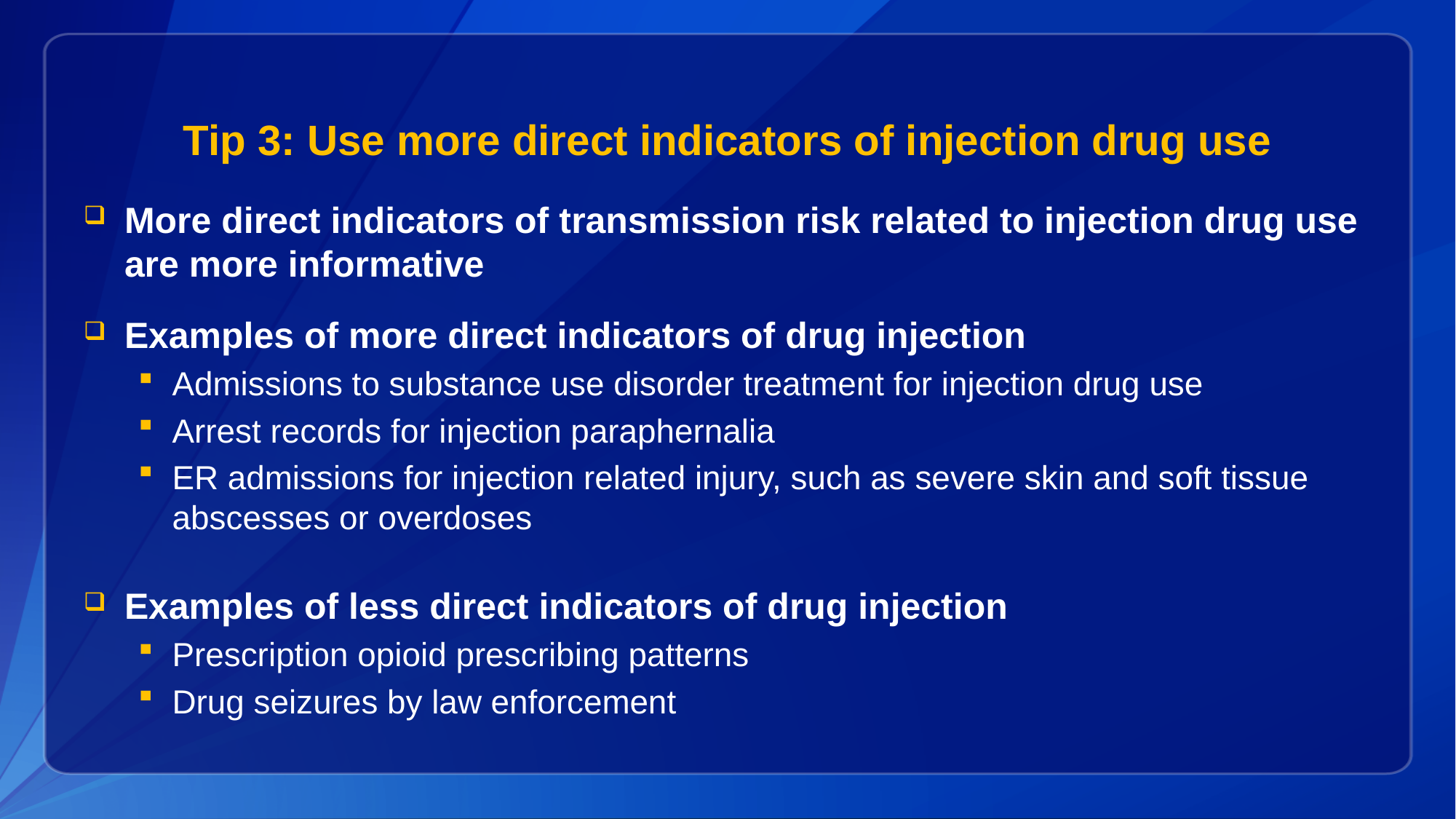

# Tip 3: Use more direct indicators of injection drug use
More direct indicators of transmission risk related to injection drug use are more informative

Examples of more direct indicators of drug injection
Admissions to substance use disorder treatment for injection drug use
Arrest records for injection paraphernalia
ER admissions for injection related injury, such as severe skin and soft tissue abscesses or overdoses

Examples of less direct indicators of drug injection
Prescription opioid prescribing patterns
Drug seizures by law enforcement